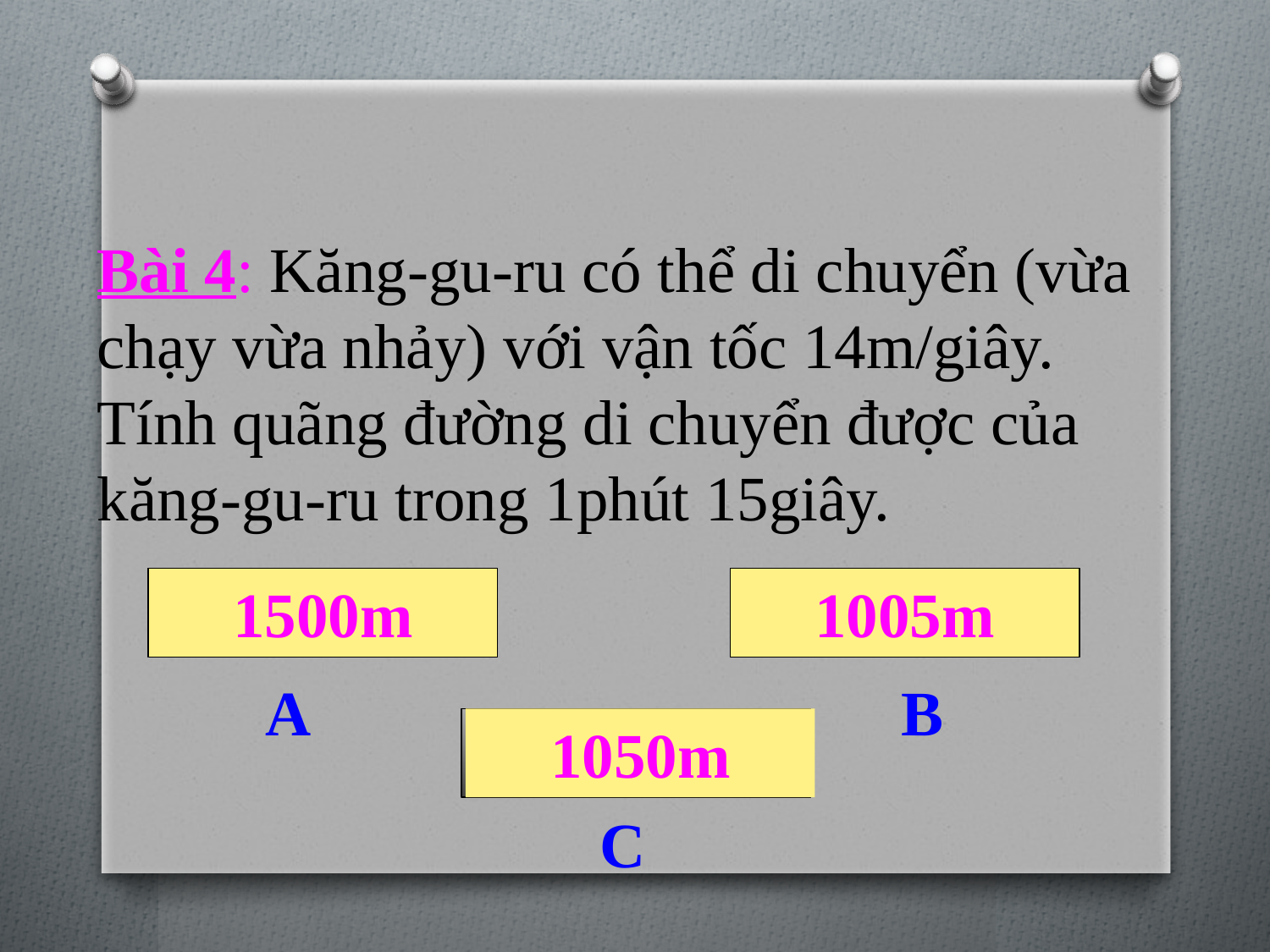

Bài 4: Kăng-gu-ru có thể di chuyển (vừa chạy vừa nhảy) với vận tốc 14m/giây. Tính quãng đường di chuyển được của kăng-gu-ru trong 1phút 15giây.
1500m
1005m
A
B
1050m
1050m
C